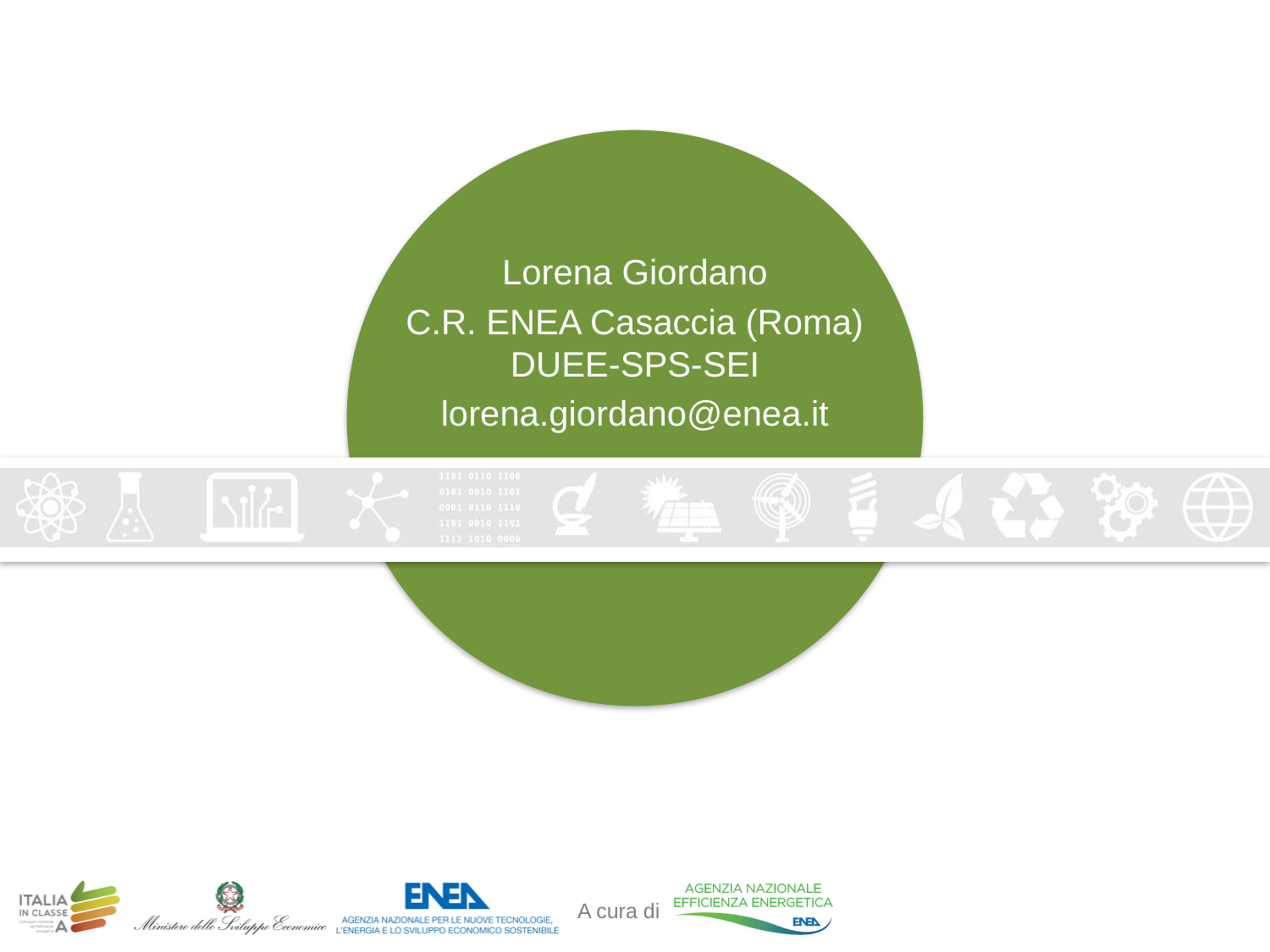

Lorena Giordano
C.R. ENEA Casaccia (Roma)
DUEE-SPS-SEI
lorena.giordano@enea.it